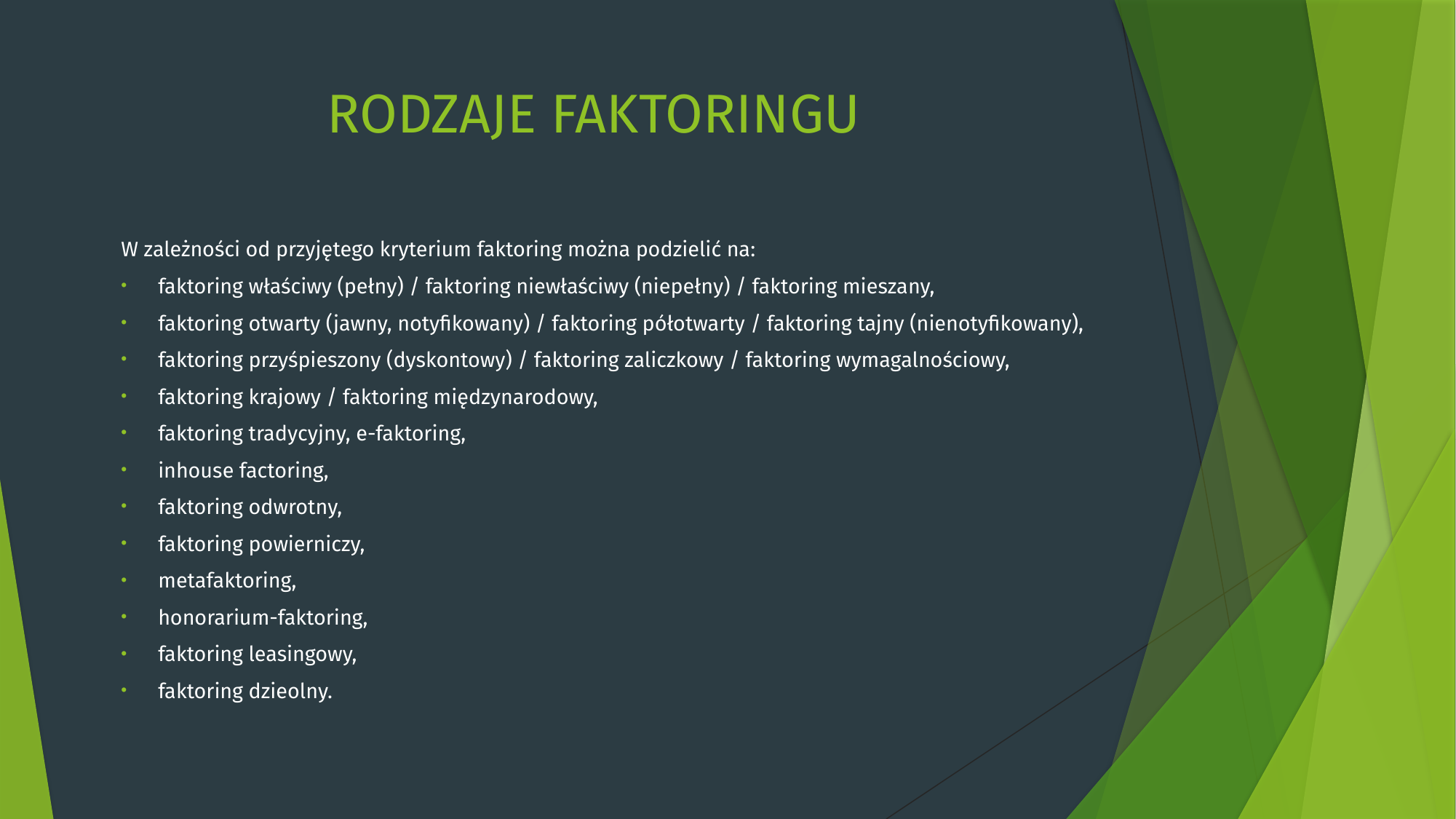

# RODZAJE FAKTORINGU
W zależności od przyjętego kryterium faktoring można podzielić na:
faktoring właściwy (pełny) / faktoring niewłaściwy (niepełny) / faktoring mieszany,
faktoring otwarty (jawny, notyfikowany) / faktoring półotwarty / faktoring tajny (nienotyfikowany),
faktoring przyśpieszony (dyskontowy) / faktoring zaliczkowy / faktoring wymagalnościowy,
faktoring krajowy / faktoring międzynarodowy,
faktoring tradycyjny, e-faktoring,
inhouse factoring,
faktoring odwrotny,
faktoring powierniczy,
metafaktoring,
honorarium-faktoring,
faktoring leasingowy,
faktoring dzieolny.